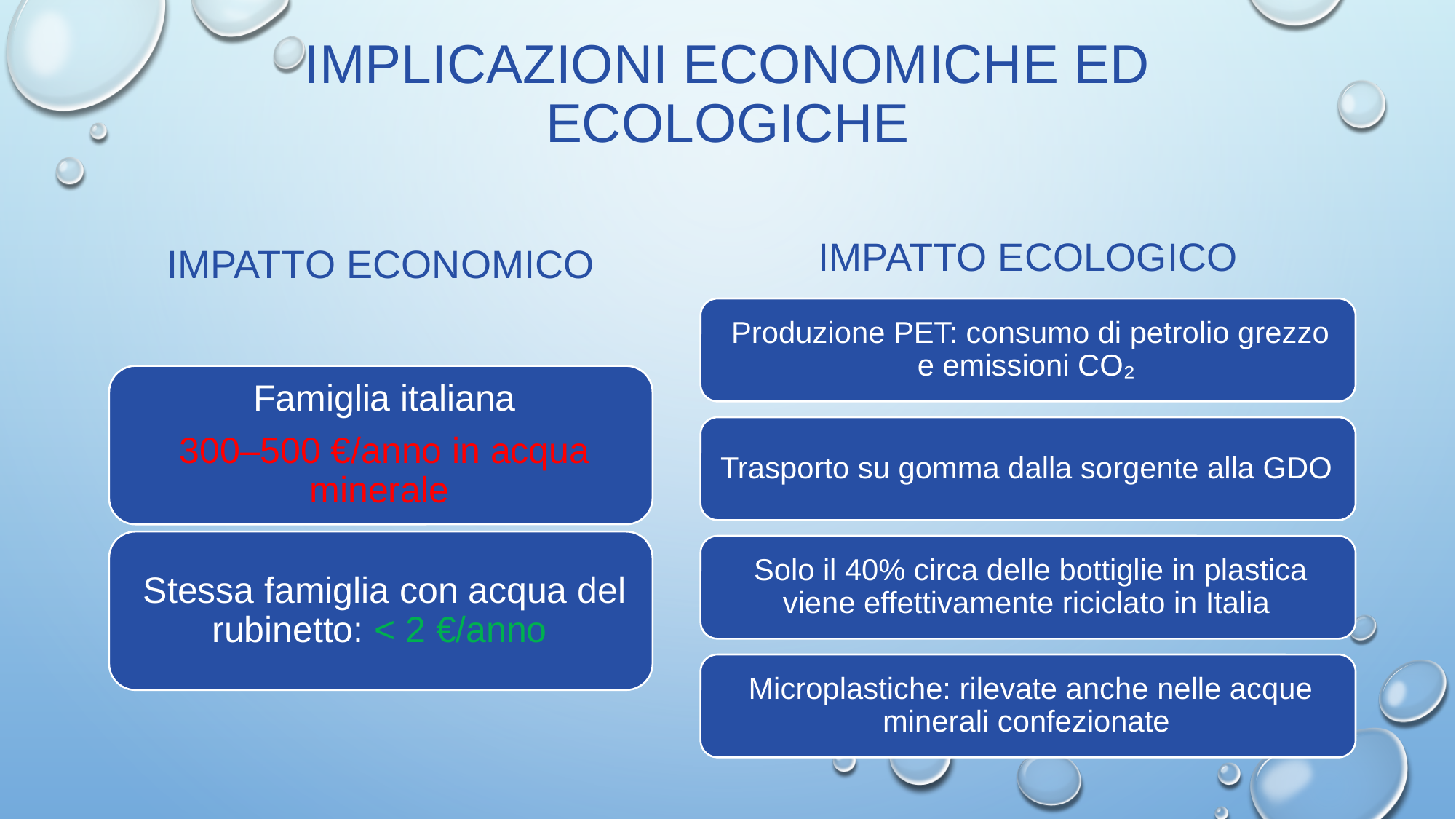

# Implicazioni economiche ed ecologiche
Impatto ecologico
Impatto economico
Produzione PET: consumo di petrolio grezzo e emissioni CO₂
Trasporto su gomma dalla sorgente alla GDO
Solo il 40% circa delle bottiglie in plastica viene effettivamente riciclato in Italia
Microplastiche: rilevate anche nelle acque minerali confezionate
Famiglia italiana
300–500 €/anno in acqua minerale
Stessa famiglia con acqua del rubinetto: < 2 €/anno